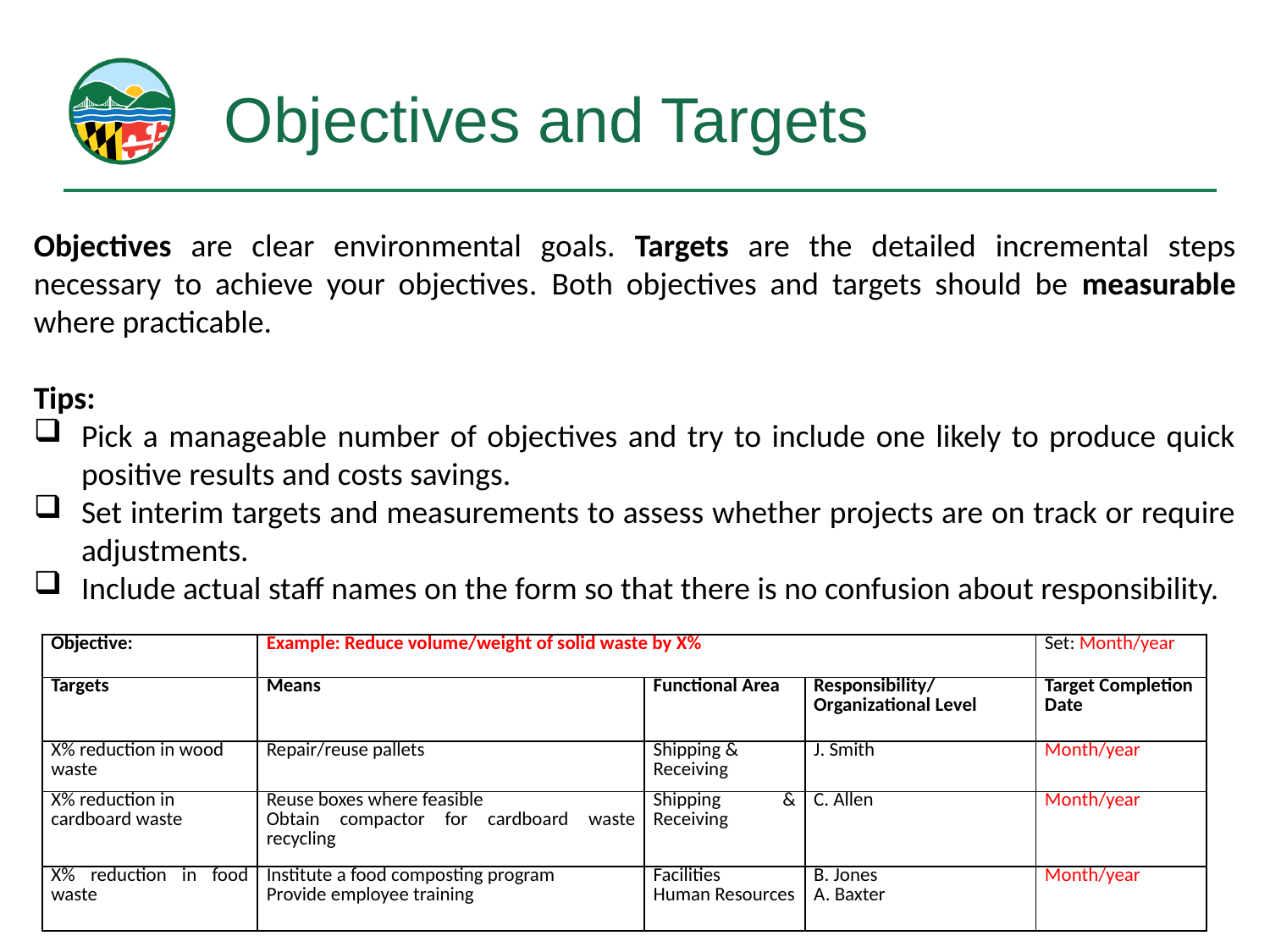

# Objectives and Targets

Objectives are clear environmental goals. Targets are the detailed incremental steps necessary to achieve your objectives. Both objectives and targets should be measurable where practicable.

Tips:
Pick a manageable number of objectives and try to include one likely to produce quick positive results and costs savings.
Set interim targets and measurements to assess whether projects are on track or require adjustments.
Include actual staff names on the form so that there is no confusion about responsibility.

| Objective: | Example: Reduce volume/weight of solid waste by X% |  |  | Set: Month/year |
| --- | --- | --- | --- | --- |
| Targets | Means | Functional Area | Responsibility/ Organizational Level | Target Completion Date |
| X% reduction in wood waste | Repair/reuse pallets | Shipping & Receiving | J. Smith | Month/year |
| X% reduction in cardboard waste | Reuse boxes where feasible Obtain compactor for cardboard waste recycling | Shipping & Receiving | C. Allen | Month/year |
| X% reduction in food waste | Institute a food composting program Provide employee training | Facilities Human Resources | B. Jones A. Baxter | Month/year |